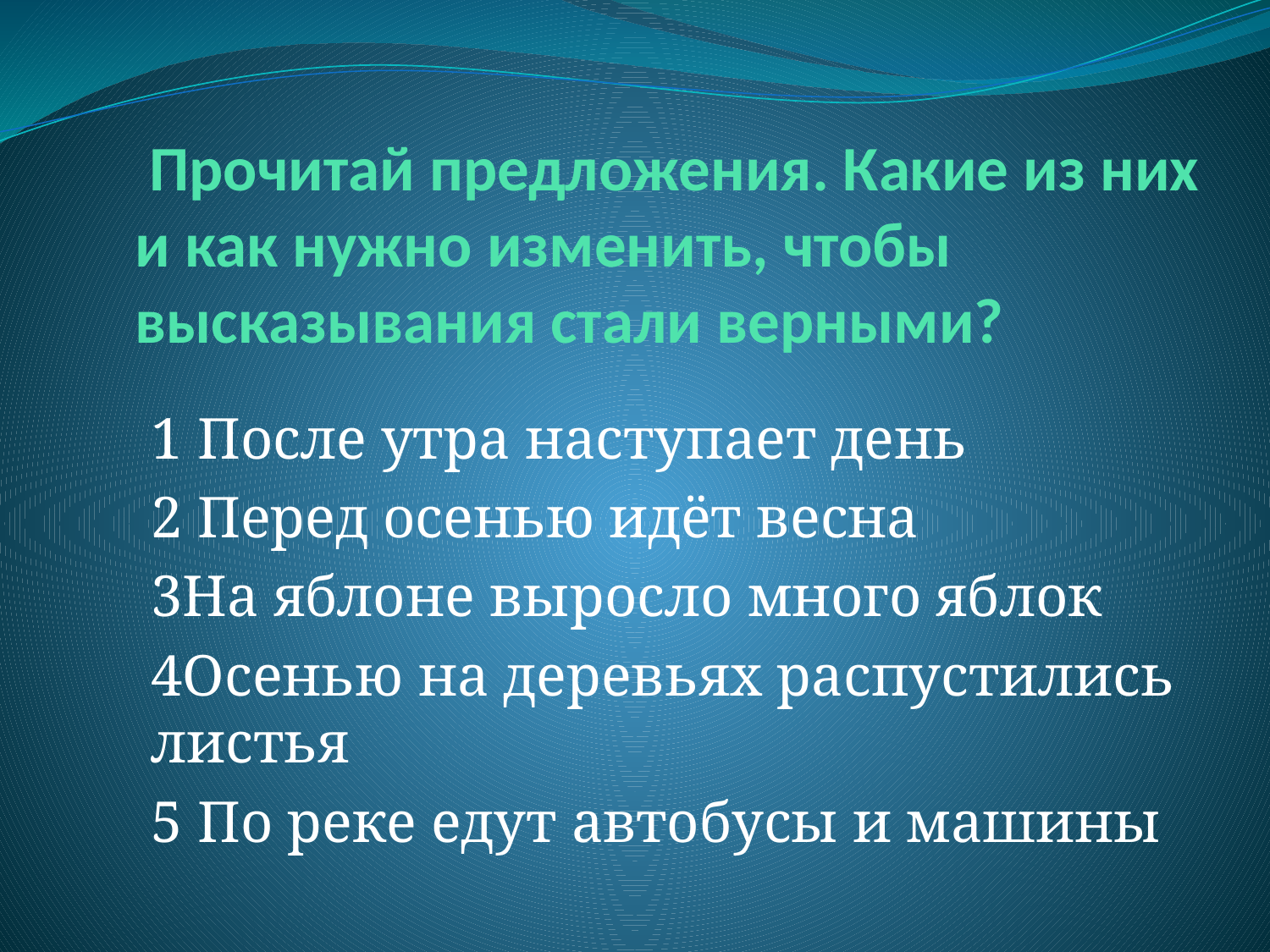

# Прочитай предложения. Какие из них и как нужно изменить, чтобы высказывания стали верными?
1 После утра наступает день
2 Перед осенью идёт весна
3На яблоне выросло много яблок
4Осенью на деревьях распустились листья
5 По реке едут автобусы и машины